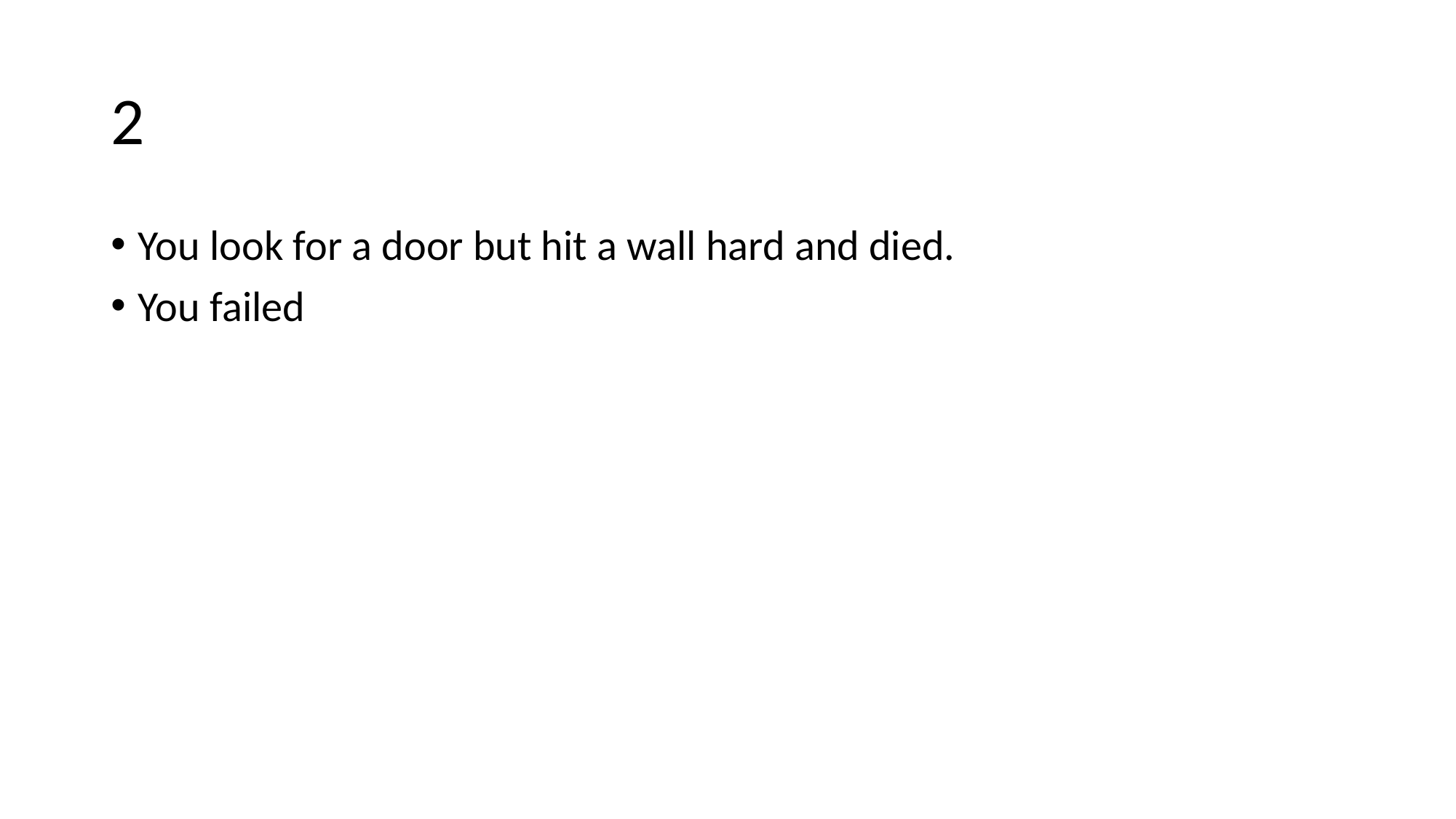

# 2
You look for a door but hit a wall hard and died.
You failed